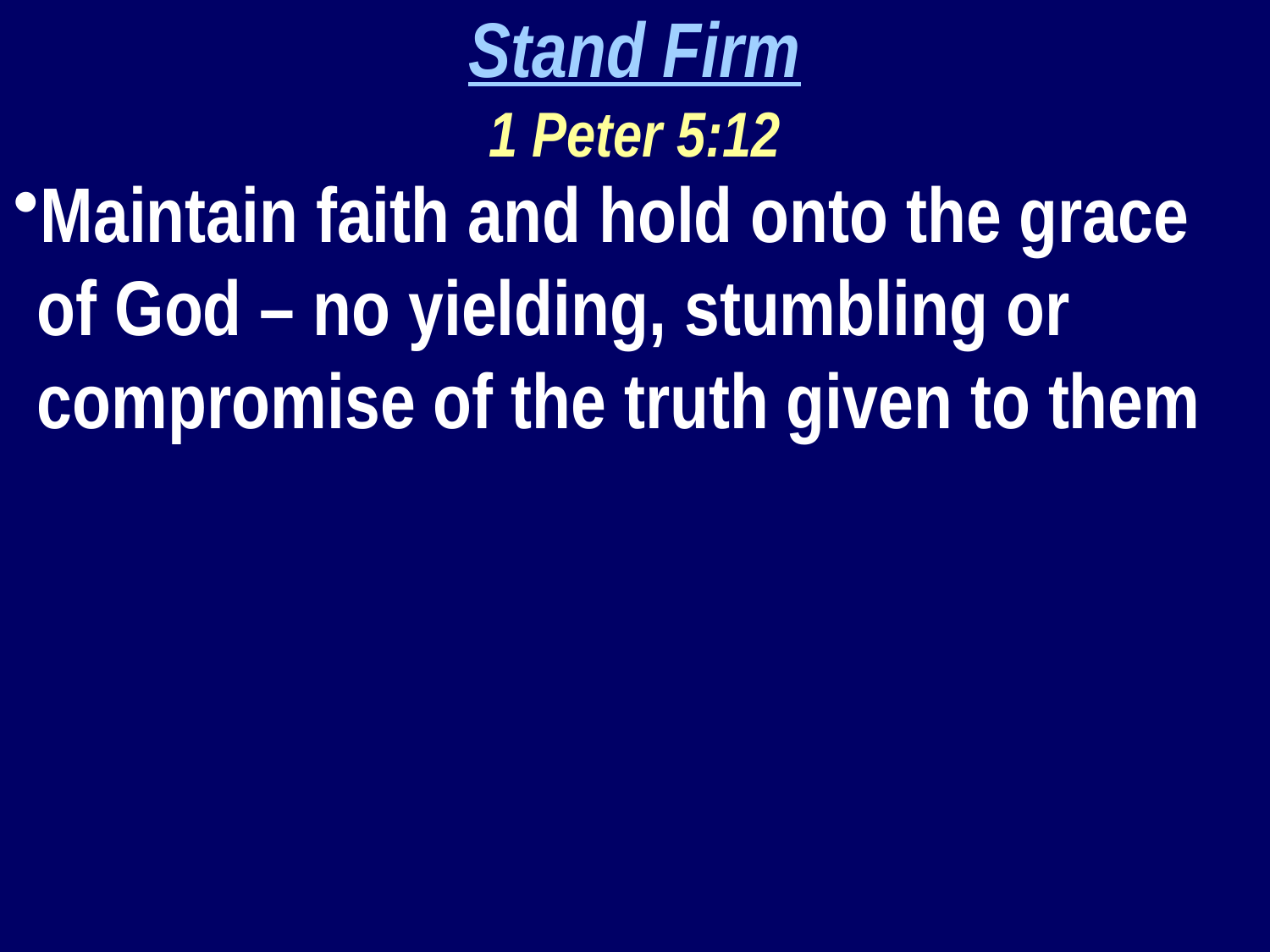

Stand Firm
1 Peter 5:12
Maintain faith and hold onto the grace of God – no yielding, stumbling or compromise of the truth given to them